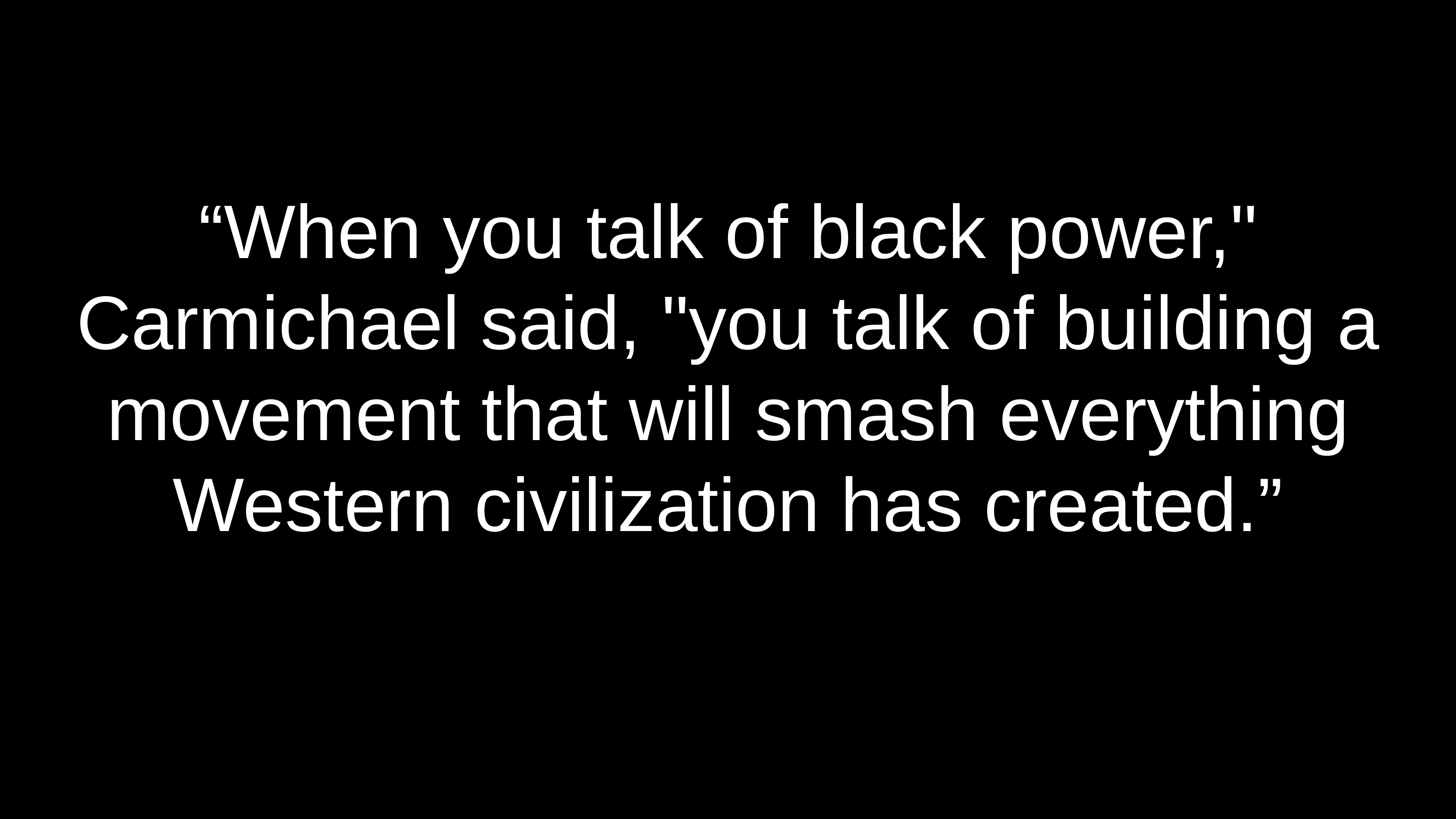

# “When you talk of black power," Carmichael said, "you talk of building a movement that will smash everything Western civilization has created.”